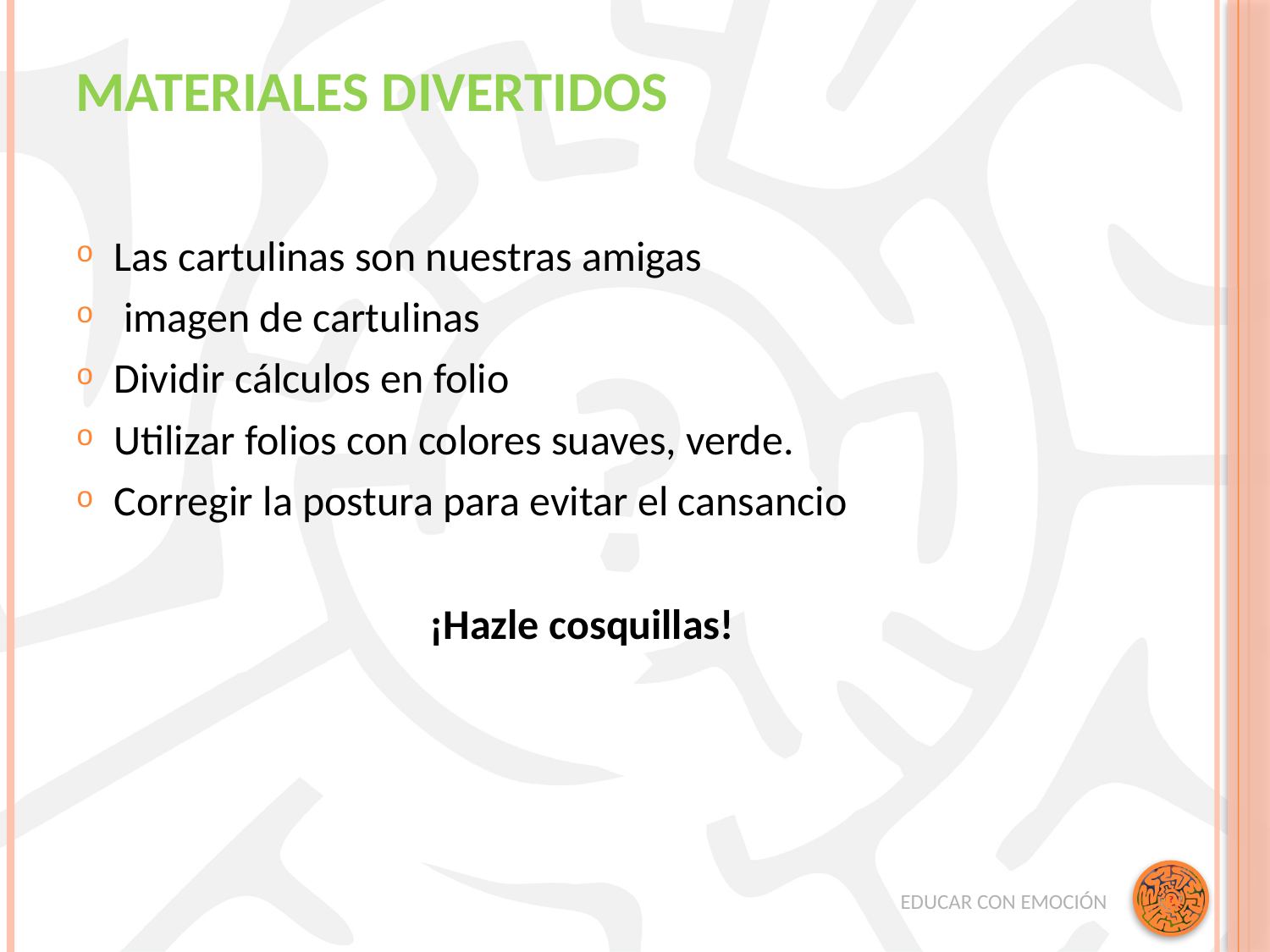

# Materiales divertidos
Las cartulinas son nuestras amigas
 imagen de cartulinas
Dividir cálculos en folio
Utilizar folios con colores suaves, verde.
Corregir la postura para evitar el cansancio

¡Hazle cosquillas!

EDUCAR CON EMOCIÓN